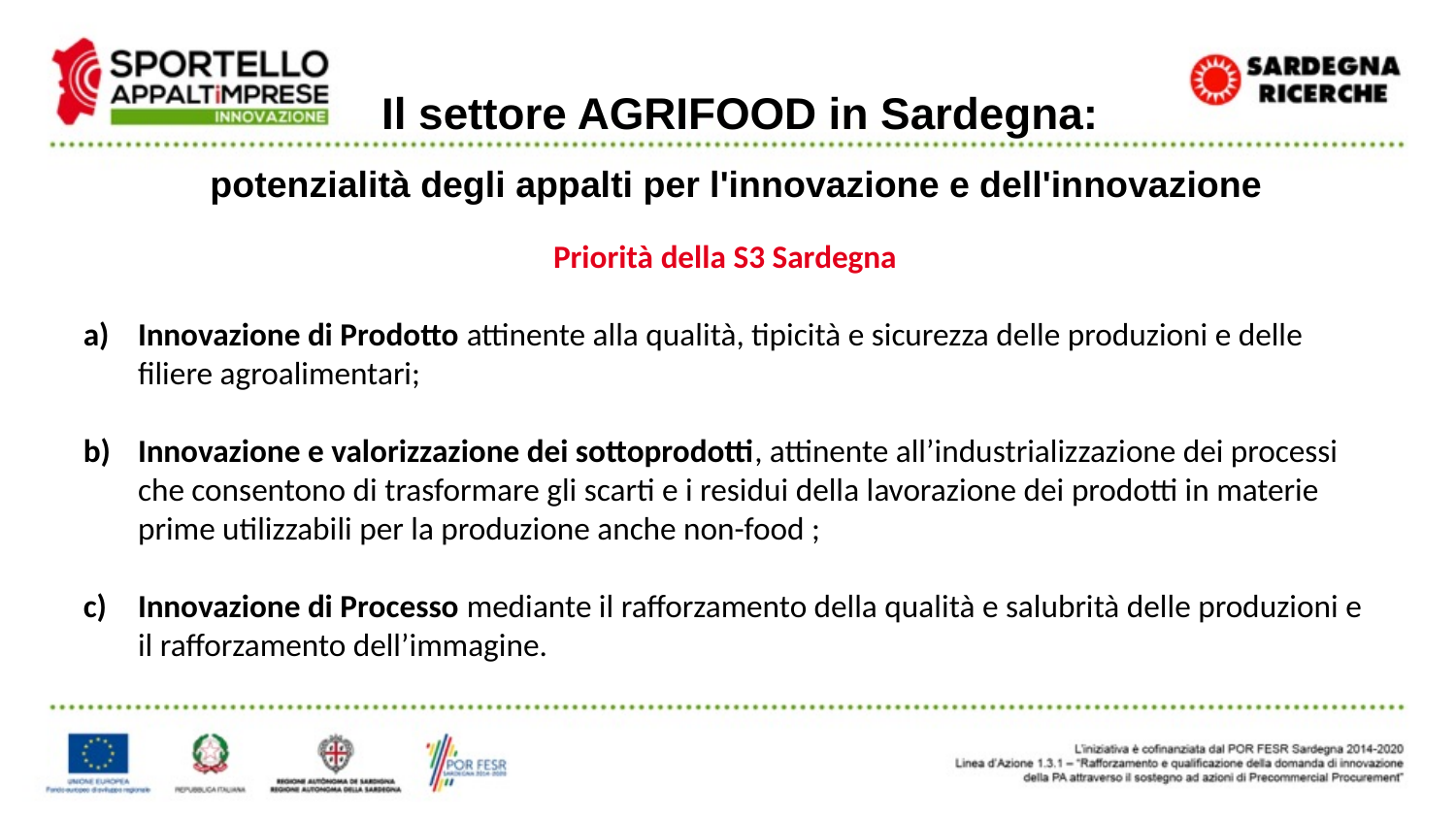

Il settore AGRIFOOD in Sardegna:
potenzialità degli appalti per l'innovazione e dell'innovazione
Priorità della S3 Sardegna

Innovazione di Prodotto attinente alla qualità, tipicità e sicurezza delle produzioni e delle filiere agroalimentari;

Innovazione e valorizzazione dei sottoprodotti, attinente all’industrializzazione dei processi che consentono di trasformare gli scarti e i residui della lavorazione dei prodotti in materie prime utilizzabili per la produzione anche non-food ;

Innovazione di Processo mediante il rafforzamento della qualità e salubrità delle produzioni e il rafforzamento dell’immagine.